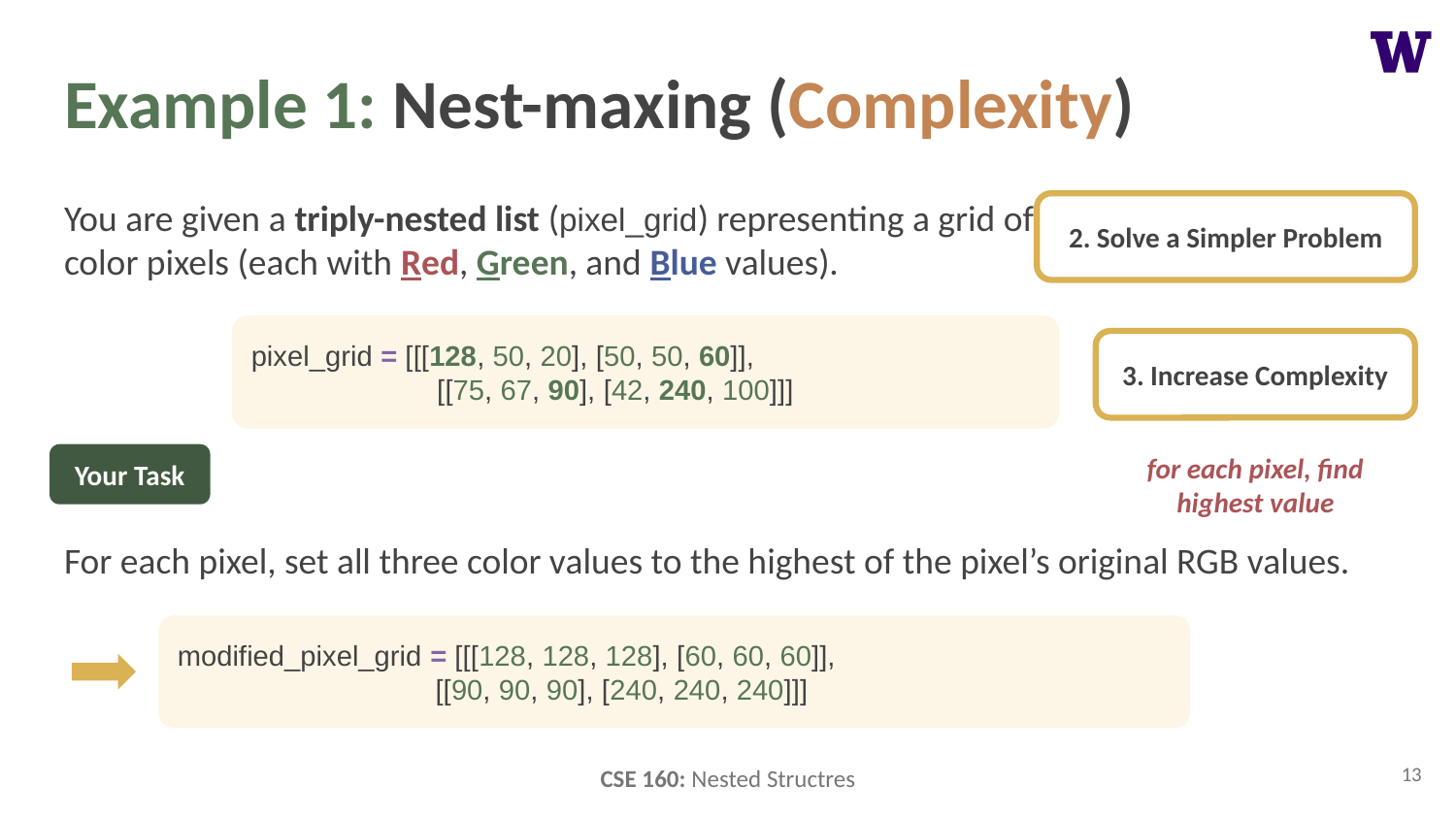

# Example 1: Nest-maxing (Complexity)
You are given a triply-nested list (pixel_grid) representing a grid of color pixels (each with Red, Green, and Blue values).
2. Solve a Simpler Problem
pixel_grid = [[[128, 50, 20], [50, 50, 60]],
			 [[75, 67, 90], [42, 240, 100]]]
pixel_grid = [[[128, 50, 20], [50, 50, 60]],
	     [[75, 67, 90], [42, 240, 100]]]

3. Increase Complexity
for each pixel, find highest value
Your Task
For each pixel, set all three color values to the highest of the pixel’s original RGB values.
modified_pixel_grid = [[[128, 128, 128], [60, 60, 60]],
	              [[90, 90, 90], [240, 240, 240]]]

13